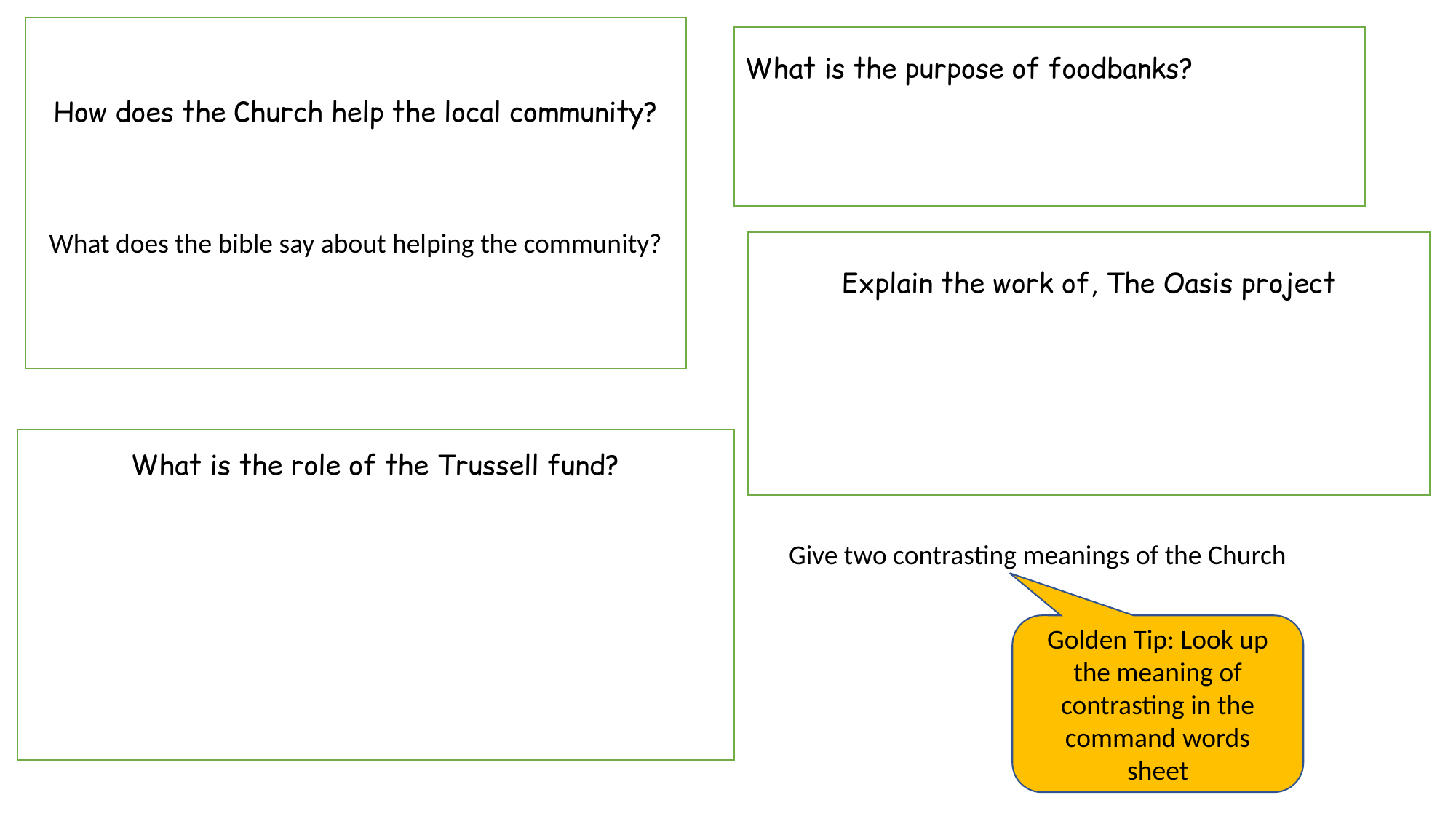

How does the Church help the local community?

What does the bible say about helping the community?

What is the purpose of foodbanks?

Explain the work of, The Oasis project

What is the role of the Trussell fund?

Give two contrasting meanings of the Church

Golden Tip: Look up the meaning of contrasting in the command words sheet